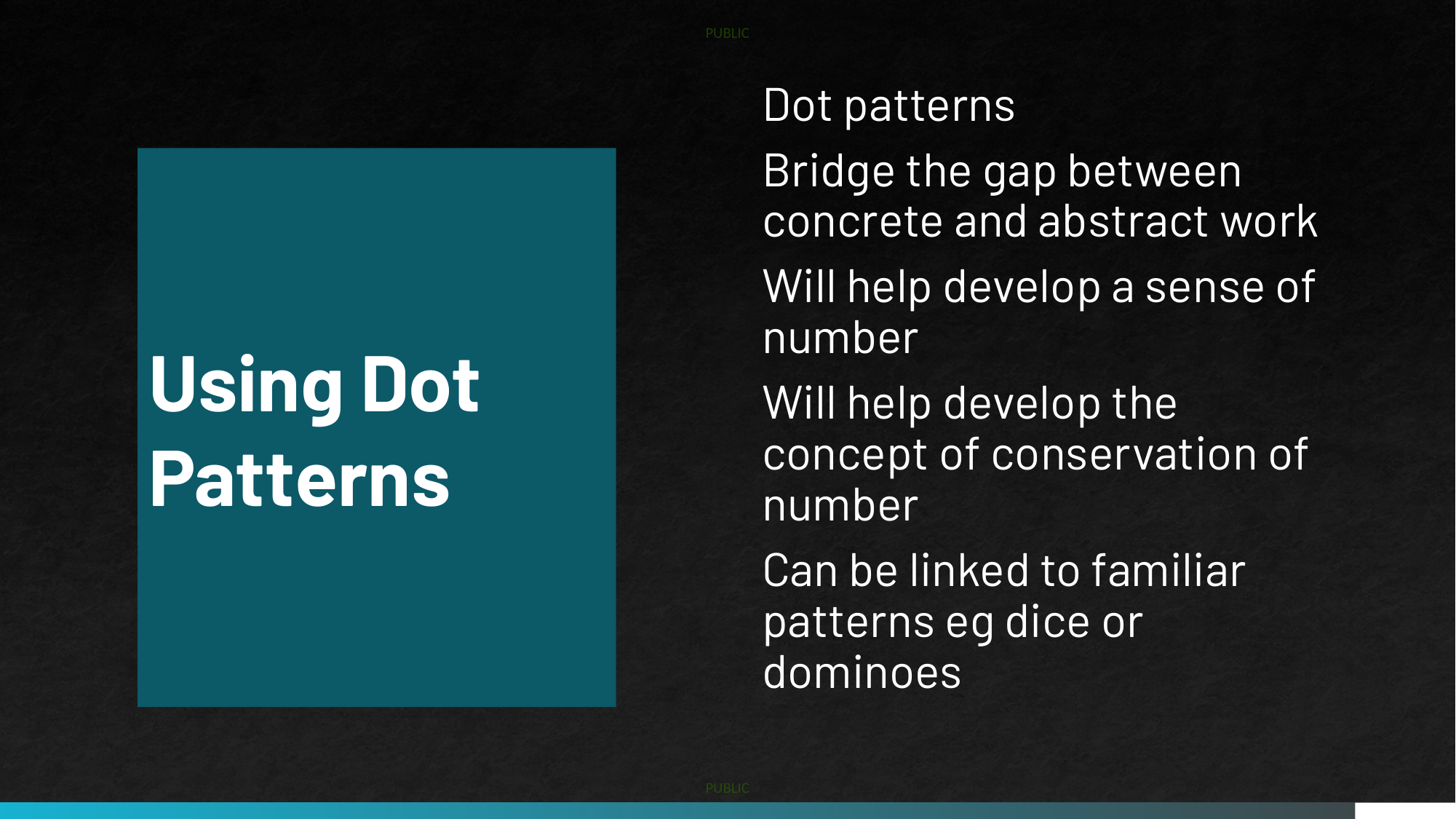

Dot patterns
Bridge the gap between concrete and abstract work
Will help develop a sense of number
Will help develop the concept of conservation of number
Can be linked to familiar patterns eg dice or dominoes
# Using Dot Patterns